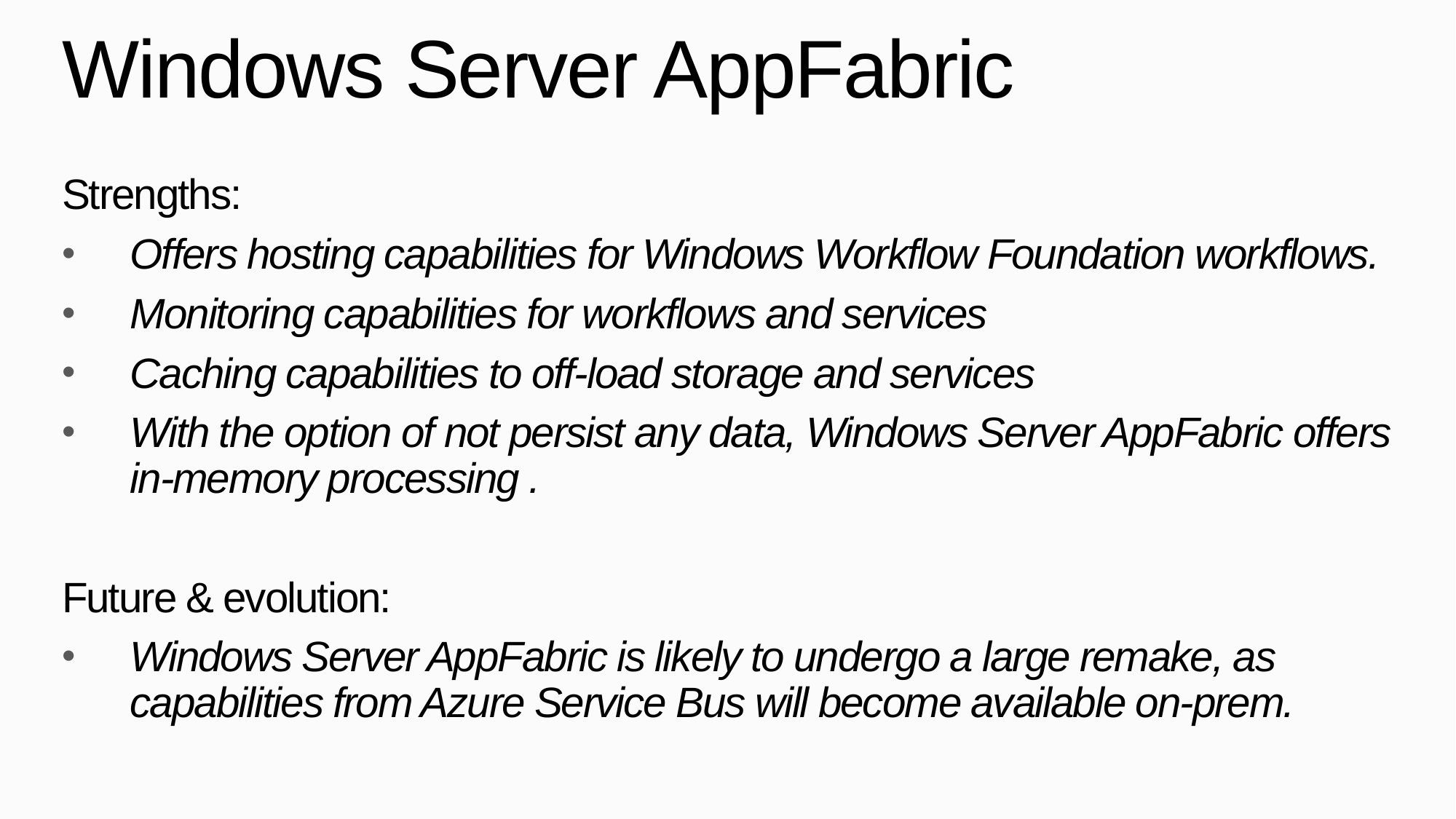

# Windows Server AppFabric
Strengths:
Offers hosting capabilities for Windows Workflow Foundation workflows.
Monitoring capabilities for workflows and services
Caching capabilities to off-load storage and services
With the option of not persist any data, Windows Server AppFabric offers in-memory processing .

Future & evolution:
Windows Server AppFabric is likely to undergo a large remake, as capabilities from Azure Service Bus will become available on-prem.